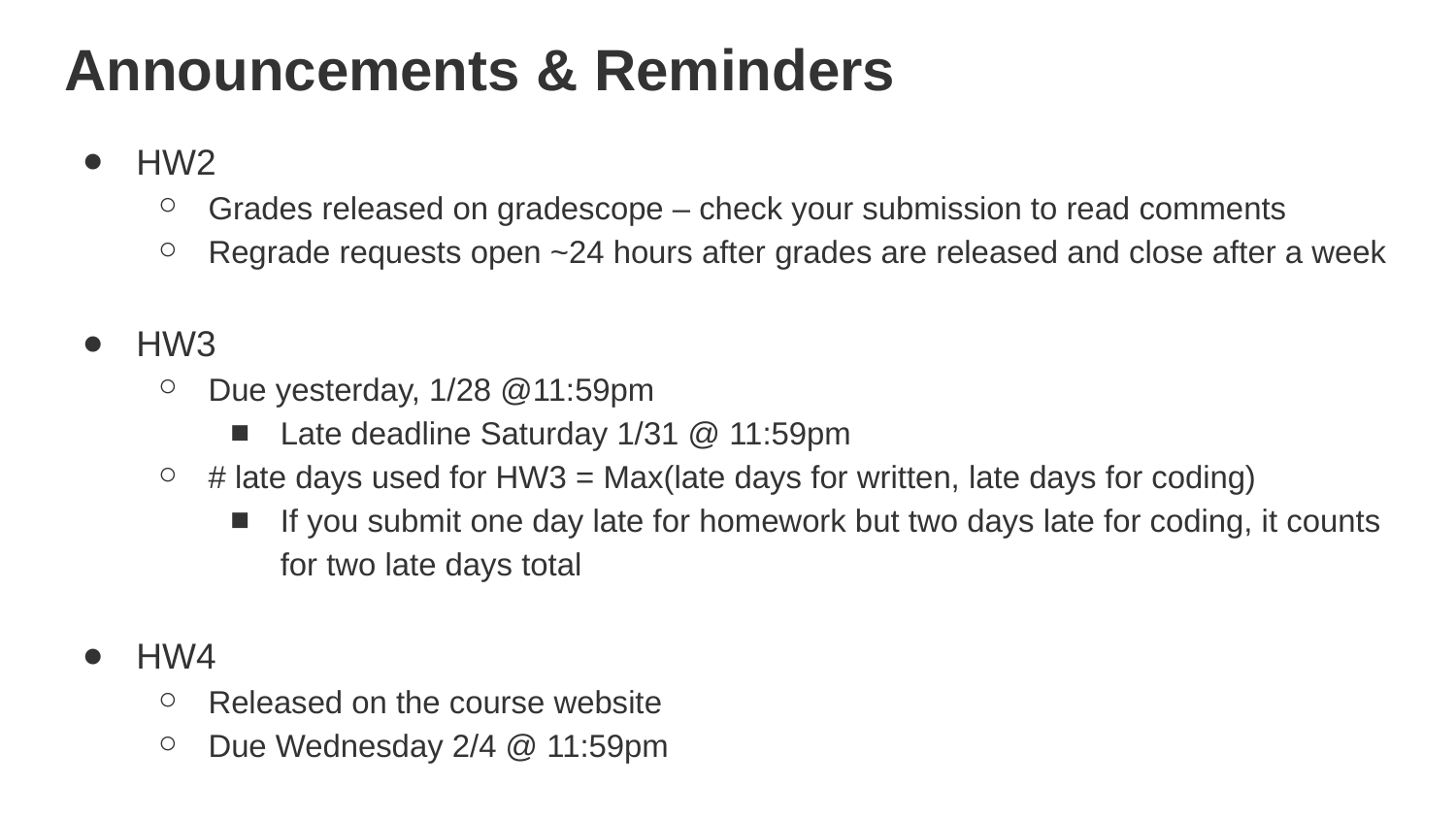

# Announcements & Reminders
HW2
Grades released on gradescope – check your submission to read comments
Regrade requests open ~24 hours after grades are released and close after a week

HW3
Due yesterday, 1/28 @11:59pm
Late deadline Saturday 1/31 @ 11:59pm
# late days used for HW3 = Max(late days for written, late days for coding)
If you submit one day late for homework but two days late for coding, it counts for two late days total

HW4
Released on the course website
Due Wednesday 2/4 @ 11:59pm